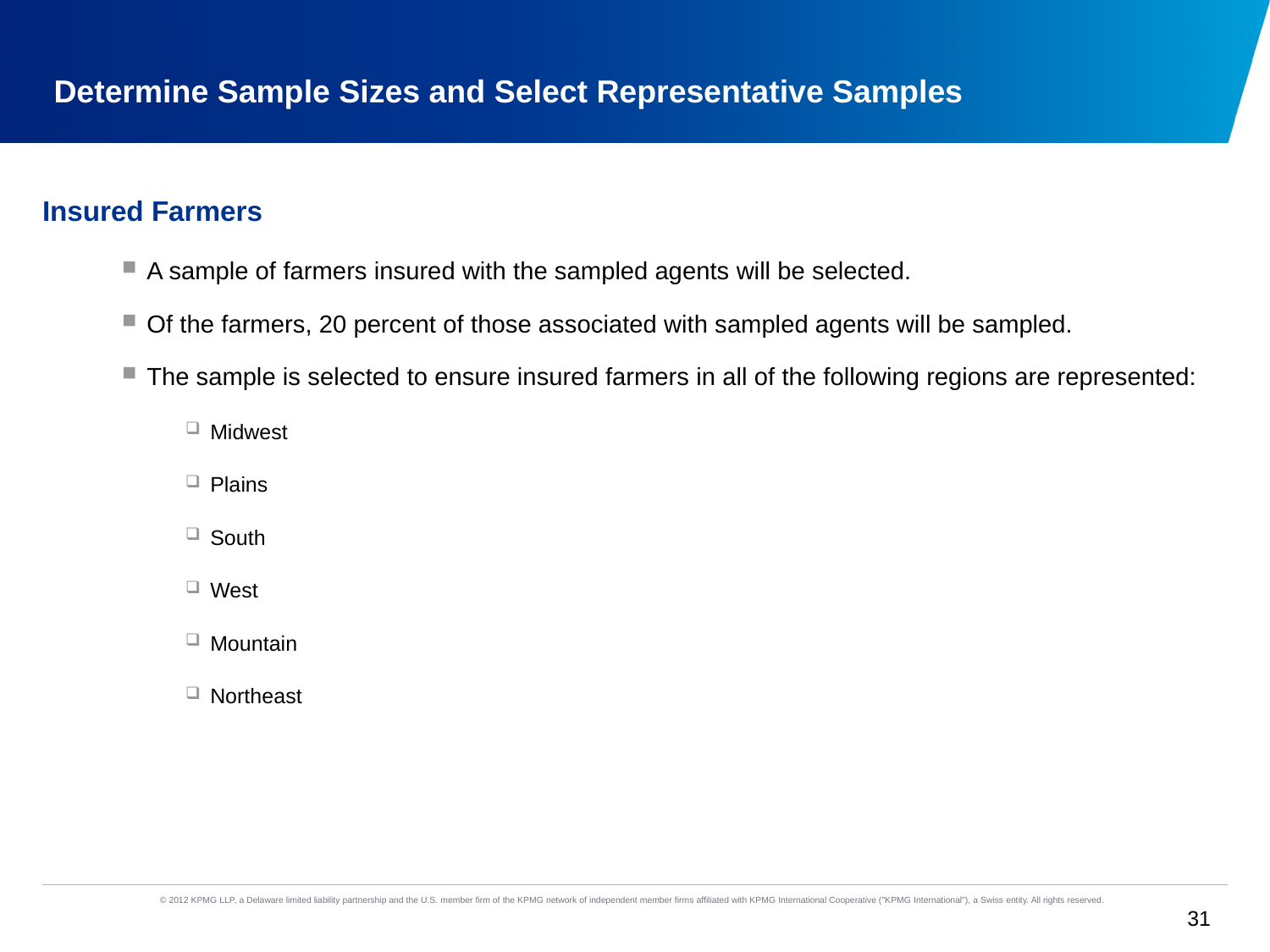

Determine Sample Sizes and Select Representative Samples
Insured Farmers
A sample of farmers insured with the sampled agents will be selected.
Of the farmers, 20 percent of those associated with sampled agents will be sampled.
The sample is selected to ensure insured farmers in all of the following regions are represented:
Midwest
Plains
South
West
Mountain
Northeast

31